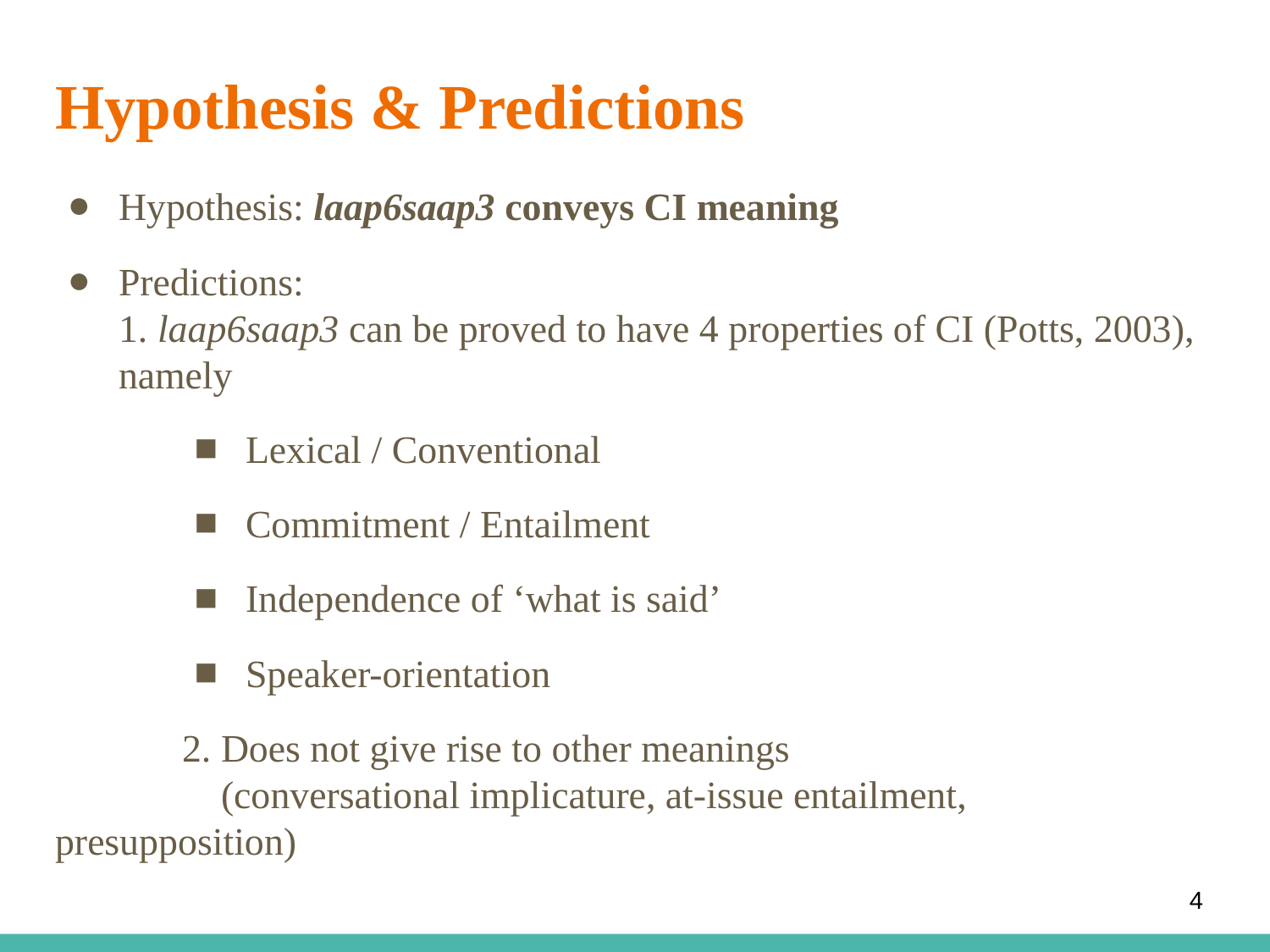

# Hypothesis & Predictions
Hypothesis: laap6saap3 conveys CI meaning
Predictions:
1. laap6saap3 can be proved to have 4 properties of CI (Potts, 2003), namely
Lexical / Conventional
Commitment / Entailment
Independence of ‘what is said’
Speaker-orientation
	2. Does not give rise to other meanings
	    (conversational implicature, at-issue entailment, presupposition)
4